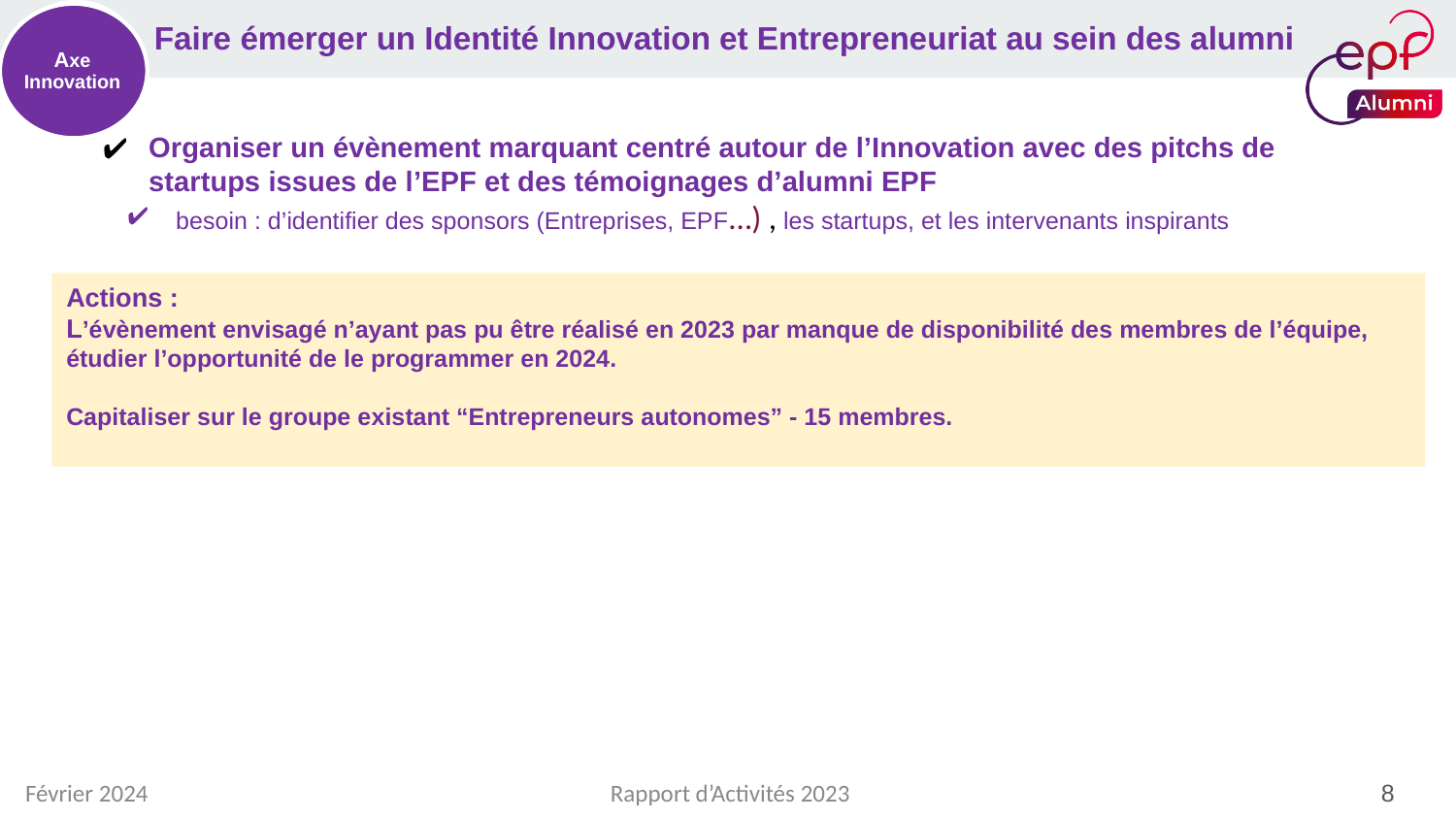

Axe Marketing

Axe Innovation
Faire émerger un Identité Innovation et Entrepreneuriat au sein des alumni

Organiser un évènement marquant centré autour de l’Innovation avec des pitchs de startups issues de l’EPF et des témoignages d’alumni EPF
besoin : d’identifier des sponsors (Entreprises, EPF…) , les startups, et les intervenants inspirants

Actions :
L’évènement envisagé n’ayant pas pu être réalisé en 2023 par manque de disponibilité des membres de l’équipe, étudier l’opportunité de le programmer en 2024.

Capitaliser sur le groupe existant “Entrepreneurs autonomes” - 15 membres.

Février 2024
Rapport d’Activités 2023
8